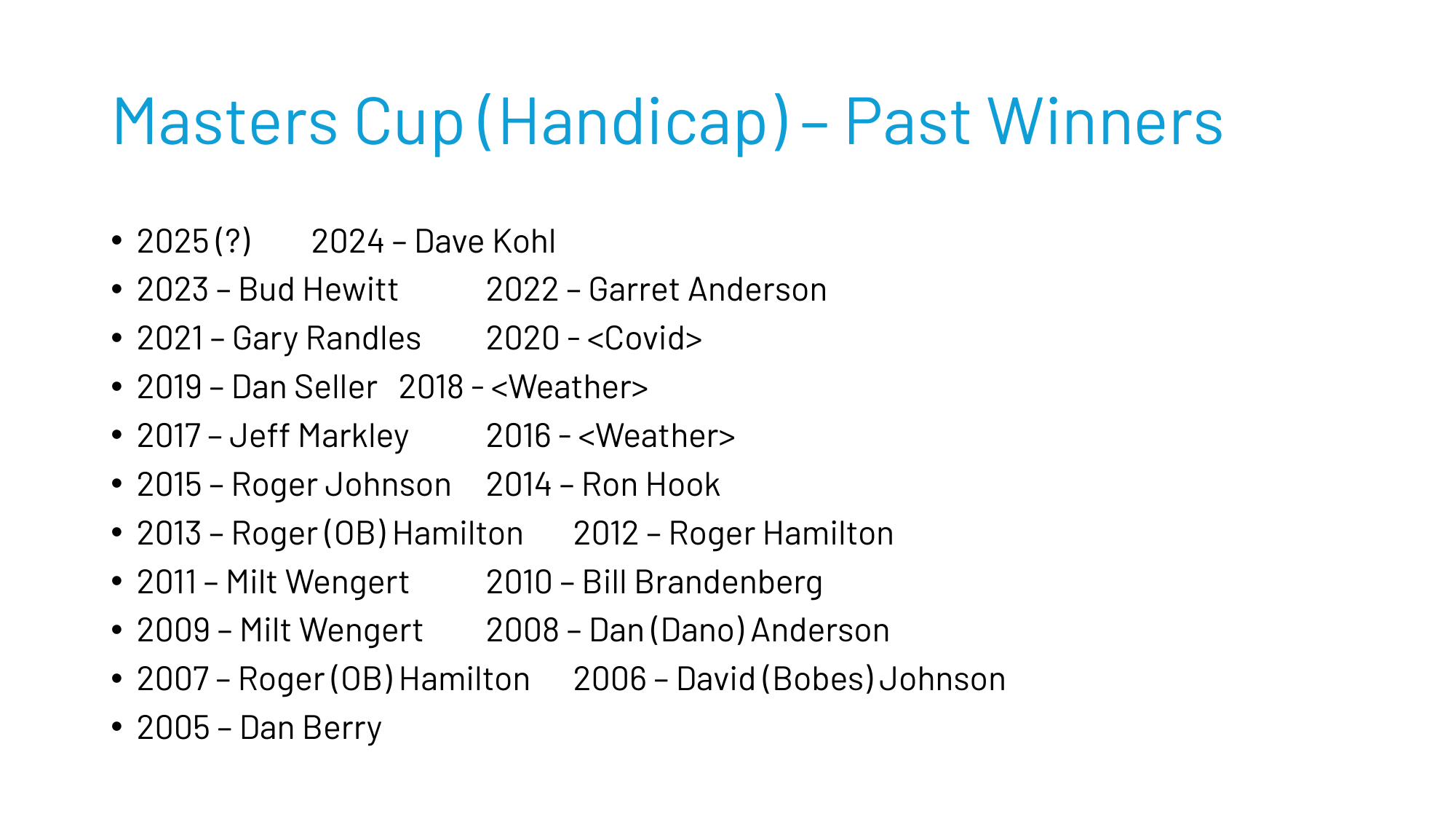

# Masters Cup (Handicap) – Past Winners
2025 (?)					2024 – Dave Kohl
2023 – Bud Hewitt				2022 – Garret Anderson
2021 – Gary Randles			2020 - <Covid>
2019 – Dan Seller				2018 - <Weather>
2017 – Jeff Markley				2016 - <Weather>
2015 – Roger Johnson			2014 – Ron Hook
2013 – Roger (OB) Hamilton		2012 – Roger Hamilton
2011 – Milt Wengert 			2010 – Bill Brandenberg
2009 – Milt Wengert			2008 – Dan (Dano) Anderson
2007 – Roger (OB) Hamilton		2006 – David (Bobes) Johnson
2005 – Dan Berry